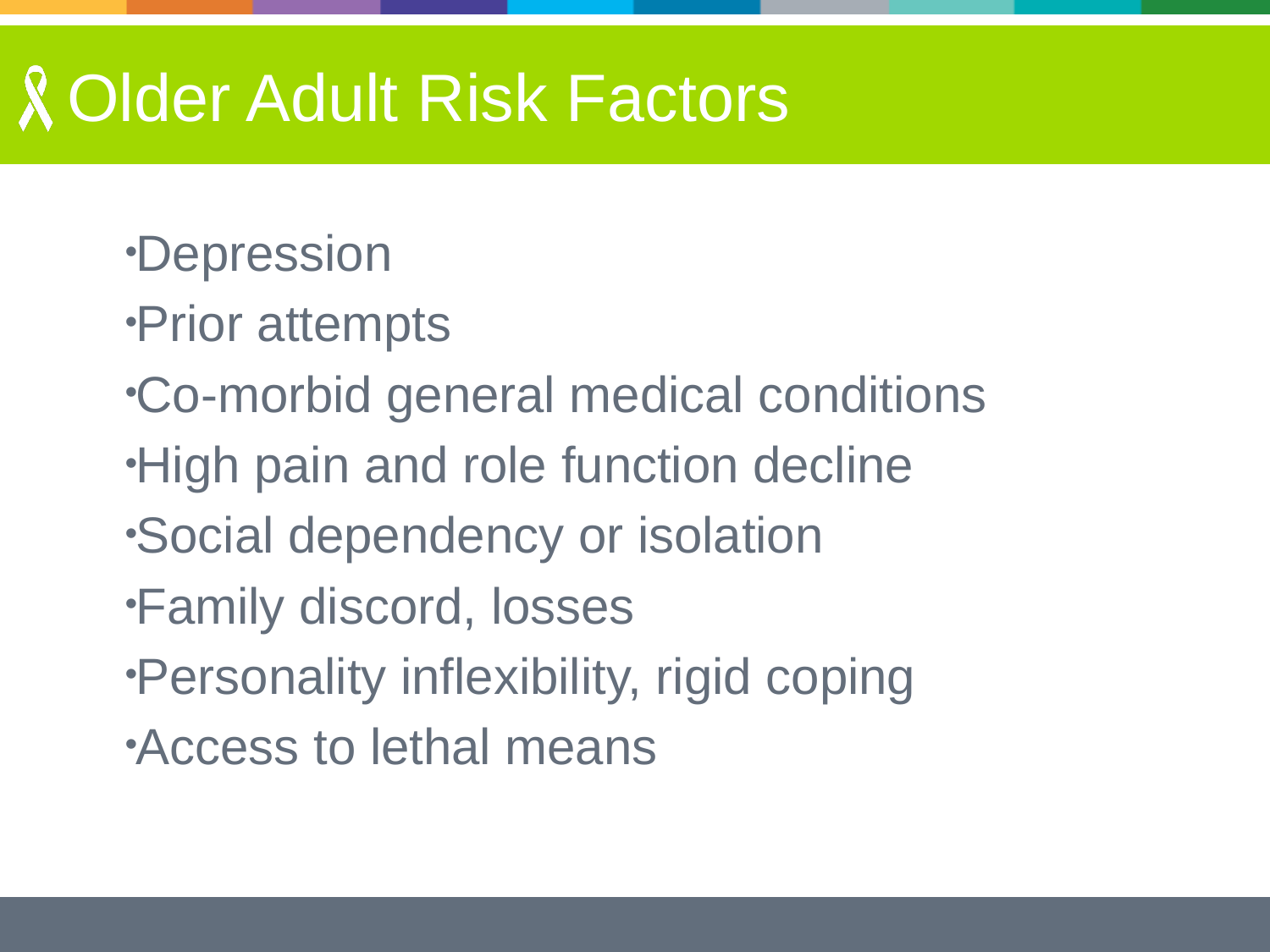

# Older Adult Risk Factors
Depression
Prior attempts
Co-morbid general medical conditions
High pain and role function decline
Social dependency or isolation
Family discord, losses
Personality inflexibility, rigid coping
Access to lethal means